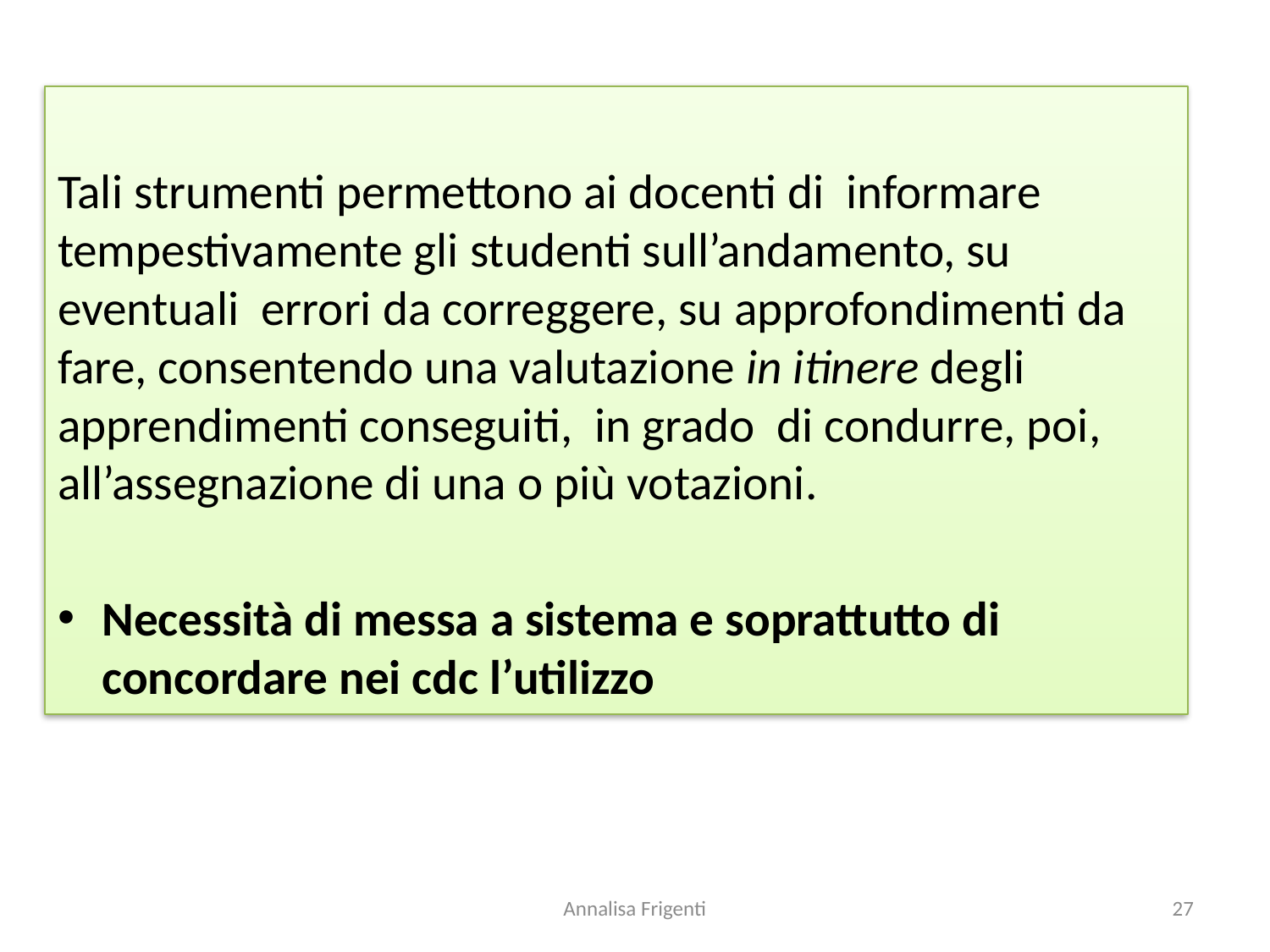

Tali strumenti permettono ai docenti di  informare tempestivamente gli studenti sull’andamento, su eventuali  errori da correggere, su approfondimenti da fare, consentendo una valutazione in itinere degli apprendimenti conseguiti,  in grado  di condurre, poi,  all’assegnazione di una o più votazioni.

Necessità di messa a sistema e soprattutto di concordare nei cdc l’utilizzo

Annalisa Frigenti
27